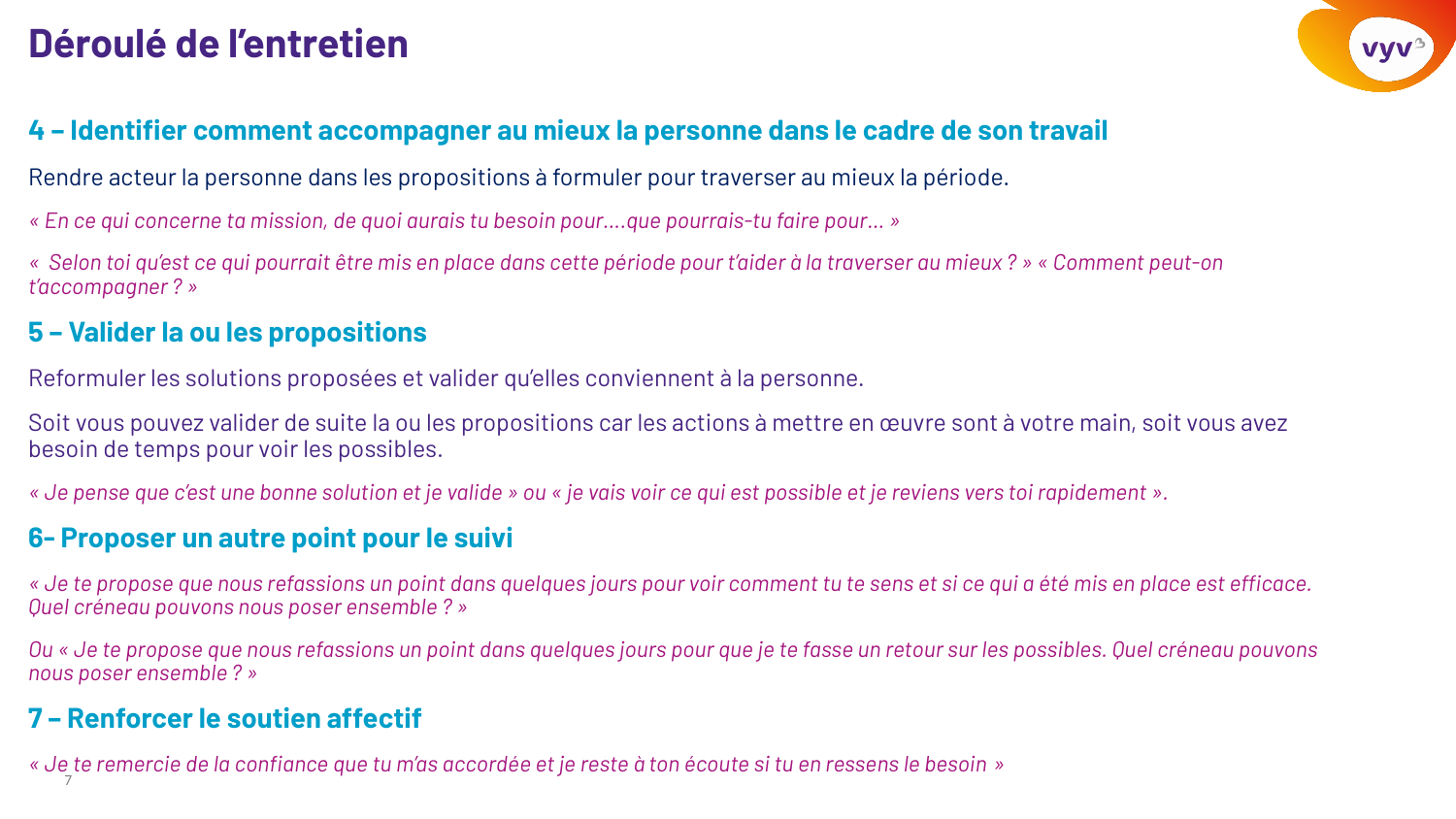

# Déroulé de l’entretien
4 – Identifier comment accompagner au mieux la personne dans le cadre de son travail
Rendre acteur la personne dans les propositions à formuler pour traverser au mieux la période.
« En ce qui concerne ta mission, de quoi aurais tu besoin pour….que pourrais-tu faire pour… »
«  Selon toi qu’est ce qui pourrait être mis en place dans cette période pour t’aider à la traverser au mieux ? » « Comment peut-on t’accompagner ? »
5 – Valider la ou les propositions
Reformuler les solutions proposées et valider qu’elles conviennent à la personne.
Soit vous pouvez valider de suite la ou les propositions car les actions à mettre en œuvre sont à votre main, soit vous avez besoin de temps pour voir les possibles.
« Je pense que c’est une bonne solution et je valide » ou « je vais voir ce qui est possible et je reviens vers toi rapidement ».
6- Proposer un autre point pour le suivi
« Je te propose que nous refassions un point dans quelques jours pour voir comment tu te sens et si ce qui a été mis en place est efficace. Quel créneau pouvons nous poser ensemble ? »
Ou « Je te propose que nous refassions un point dans quelques jours pour que je te fasse un retour sur les possibles. Quel créneau pouvons nous poser ensemble ? »
7 – Renforcer le soutien affectif
« Je te remercie de la confiance que tu m’as accordée et je reste à ton écoute si tu en ressens le besoin »

7